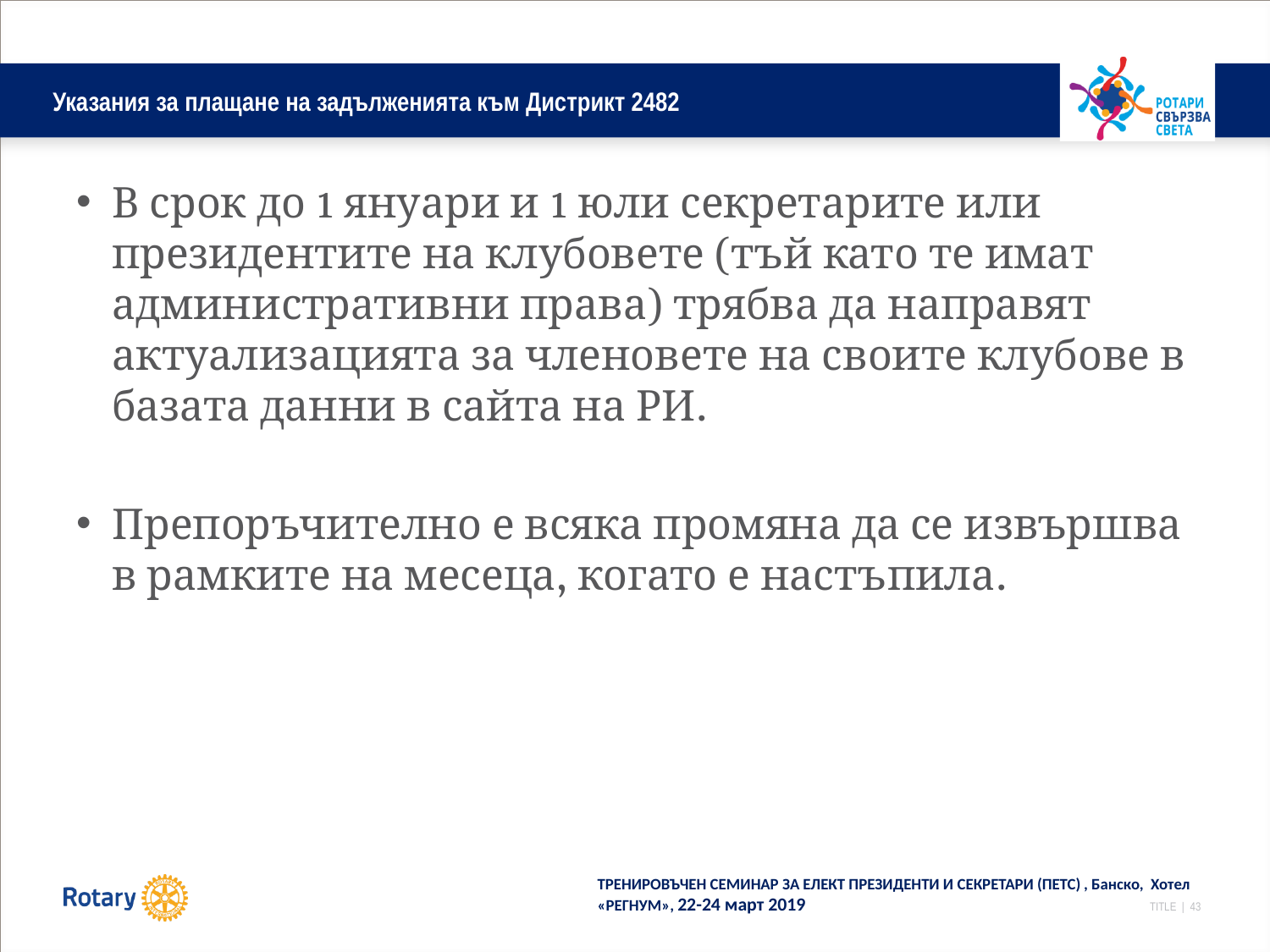

# Указания за плащане на задълженията към Дистрикт 2482
В срок до 1 януари и 1 юли секретарите или президентите на клубовете (тъй като те имат административни права) трябва да направят актуализацията за членовете на своите клубове в базата данни в сайта на РИ.

Препоръчително е всяка промяна да се извършва в рамките на месеца, когато е настъпила.